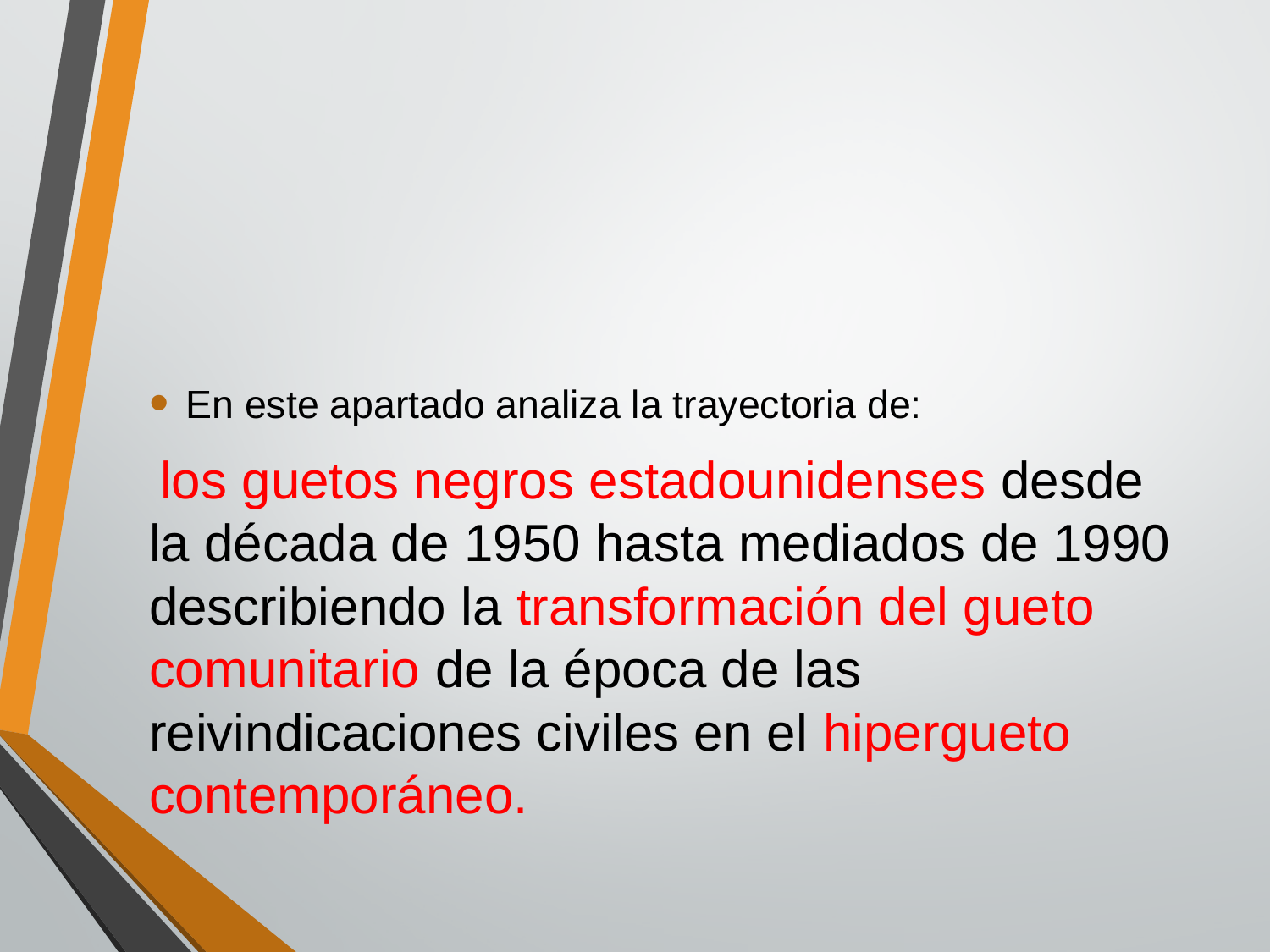

#
En este apartado analiza la trayectoria de:
 los guetos negros estadounidenses desde la década de 1950 hasta mediados de 1990 describiendo la transformación del gueto comunitario de la época de las reivindicaciones civiles en el hipergueto contemporáneo.